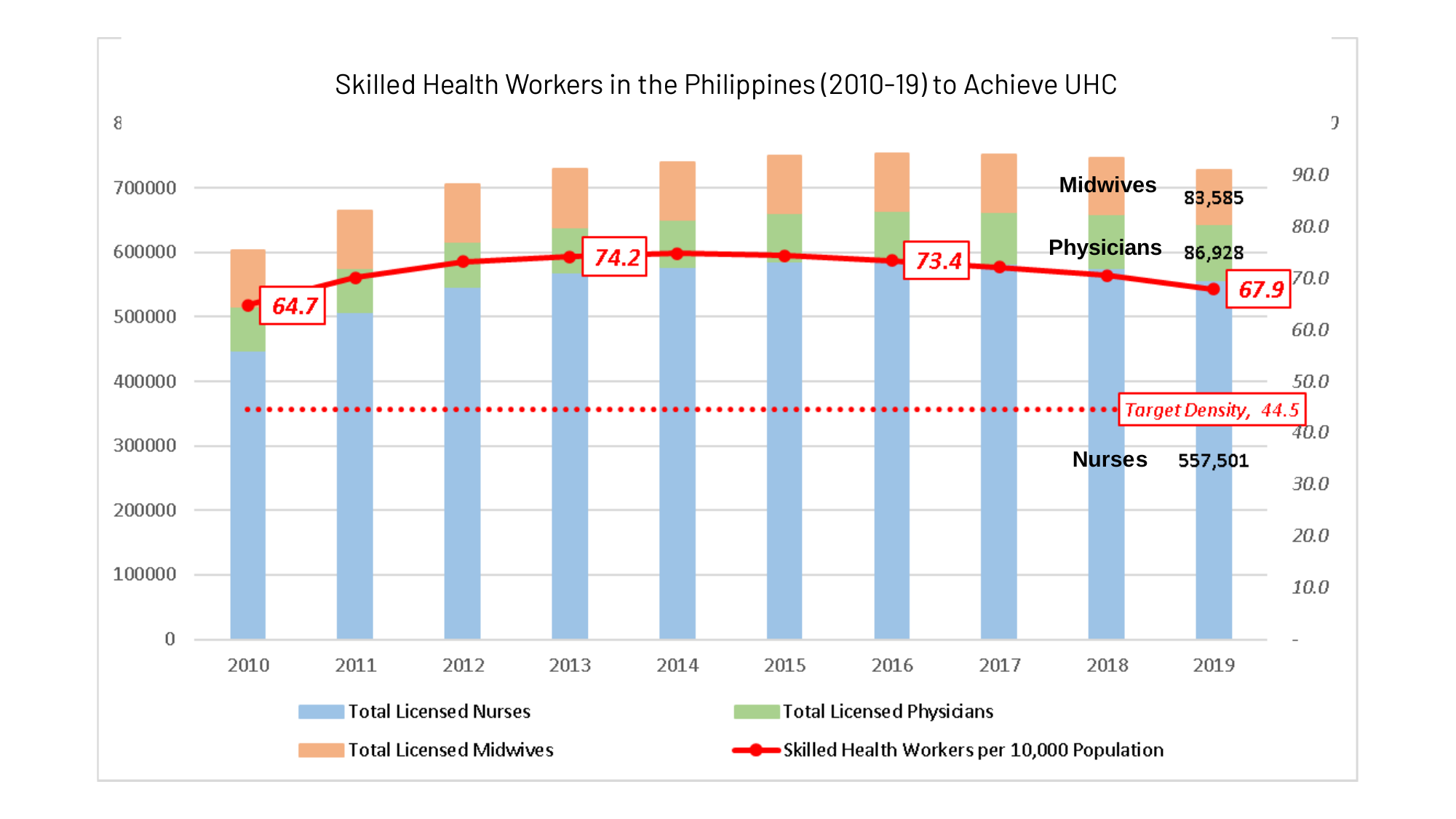

# Skilled Health Workers in the Philippines (2010-19) to Achieve UHC
Midwives

Physicians
Nurses